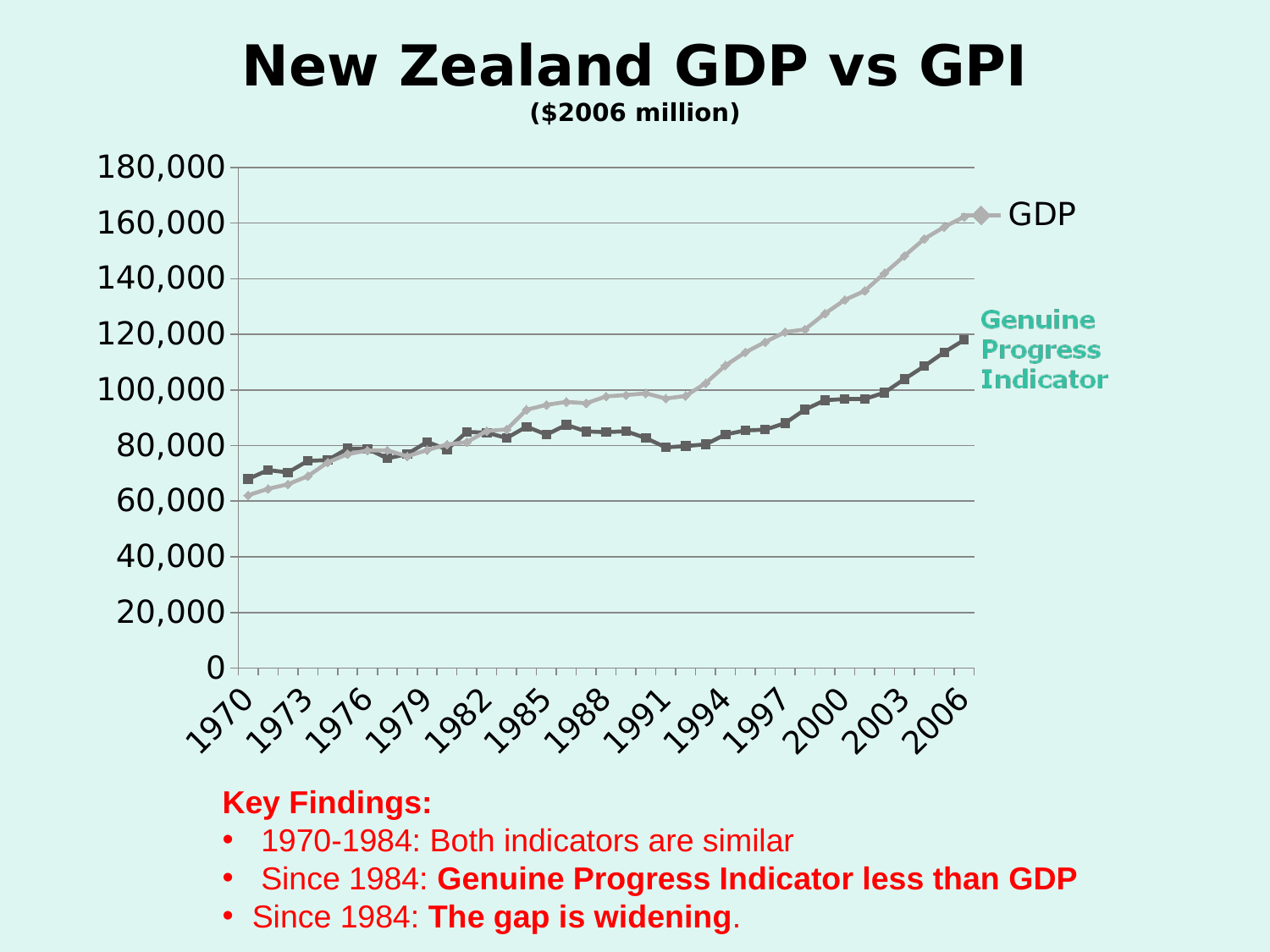

# New Zealand GDP vs GPI ($2006 million)

### Chart

| Category | GPI | GDP |
|---|---|---|
| 1970 | 67963.11108202583 | 62129.15984354814 |
| 1971 | 71189.47326190064 | 64437.229099418226 |
| 1972 | 70335.46074502035 | 66077.55504855866 |
| 1973 | 74476.54671056102 | 68995.30297579065 |
| 1974 | 74786.83868755883 | 73945.31314089589 |
| 1975 | 78917.63710641625 | 76935.64186233762 |
| 1976 | 78862.52960268696 | 78227.57999927123 |
| 1977 | 75378.99686019798 | 78285.64463463901 |
| 1978 | 76978.58097126537 | 76137.25312603042 |
| 1979 | 81320.27946014106 | 78401.7739053745 |
| 1980 | 78634.27815517898 | 80402.41136974866 |
| 1981 | 84920.28966910459 | 81267.09366367302 |
| 1982 | 84644.64255818544 | 85260.54341329045 |
| 1983 | 82742.19626471533 | 85807.00175590636 |
| 1984 | 86801.48937345897 | 92894.95249041931 |
| 1985 | 83939.57191702539 | 94644.12485438609 |
| 1986 | 87455.05693697107 | 95715.47566075821 |
| 1987 | 85091.43927252626 | 95222.90874407068 |
| 1988 | 84819.28978821108 | 97680.12666469369 |
| 1989 | 85174.83862055316 | 98180.44832441566 |
| 1990 | 82695.1757850778 | 98775.76486633936 |
| 1991 | 79364.72187363211 | 96918.7259902334 |
| 1992 | 79841.80637164382 | 97852.47616497053 |
| 1993 | 80444.83818792569 | 102414.78396668413 |
| 1994 | 84005.6425302304 | 108811.1516868403 |
| 1995 | 85448.22173260168 | 113535.61724659607 |
| 1996 | 85717.55444403045 | 117220.20255653883 |
| 1997 | 88080.00611130697 | 120827.2891064873 |
| 1998 | 92953.47097526137 | 121748.35665694858 |
| 1999 | 96310.47230559983 | 127434.73686758646 |
| 2000 | 96739.63757045529 | 132355.2543093271 |
| 2001 | 96727.65613575671 | 135597.28409605782 |
| 2002 | 99067.64512346385 | 141965.4589025756 |
| 2003 | 103899.73692096939 | 148173.79761378714 |
| 2004 | 108548.70108540454 | 154305.9842284738 |
| 2005 | 113566.35024488698 | 158622.75470908327 |
| 2006 | 117973.63754285853 | 162214.0 |
Key Findings:
 1970-1984: Both indicators are similar
 Since 1984: Genuine Progress Indicator less than GDP
Since 1984: The gap is widening.